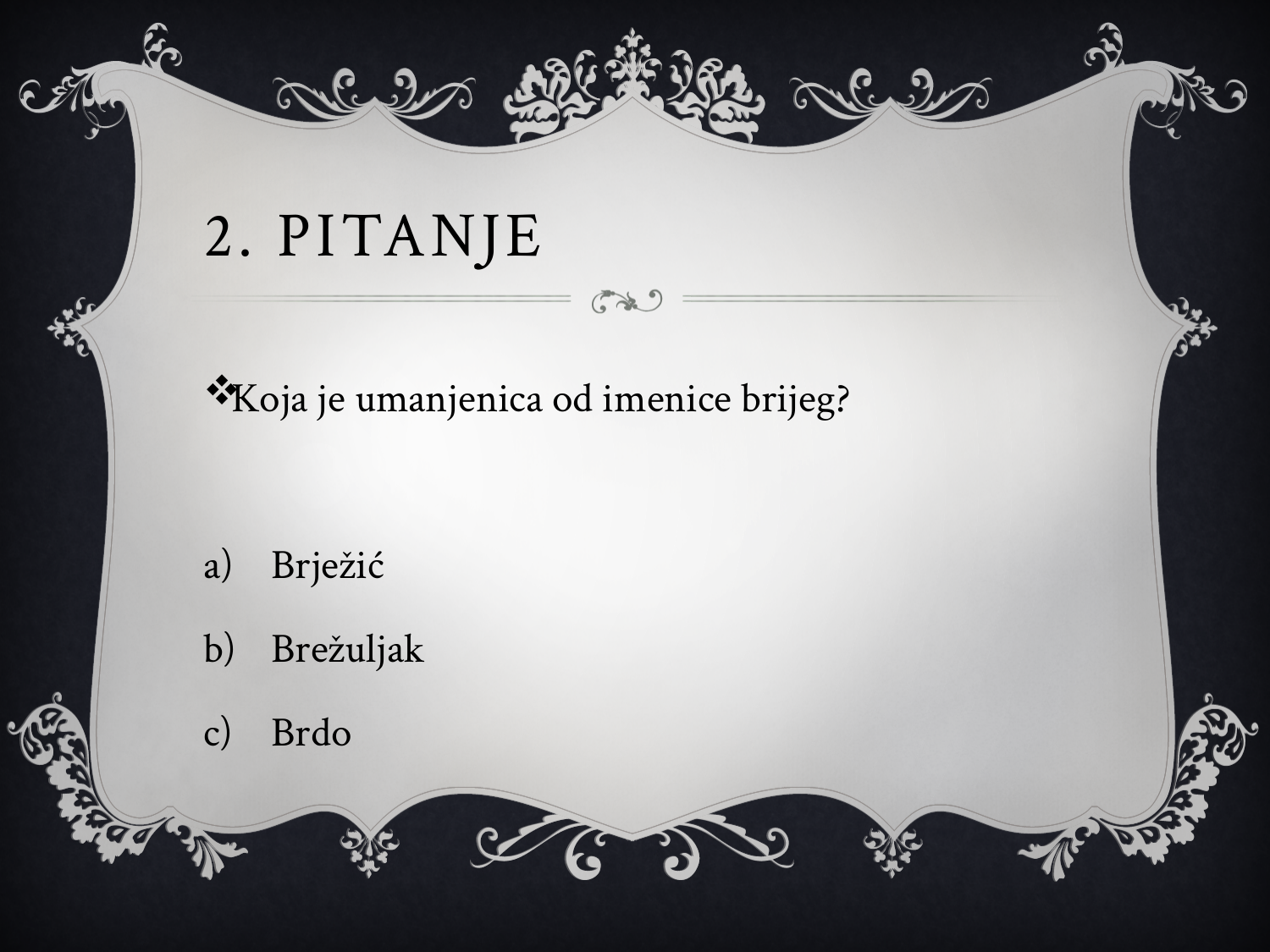

# 2. PITANJE
Koja je umanjenica od imenice brijeg?

Brježić
Brežuljak
Brdo